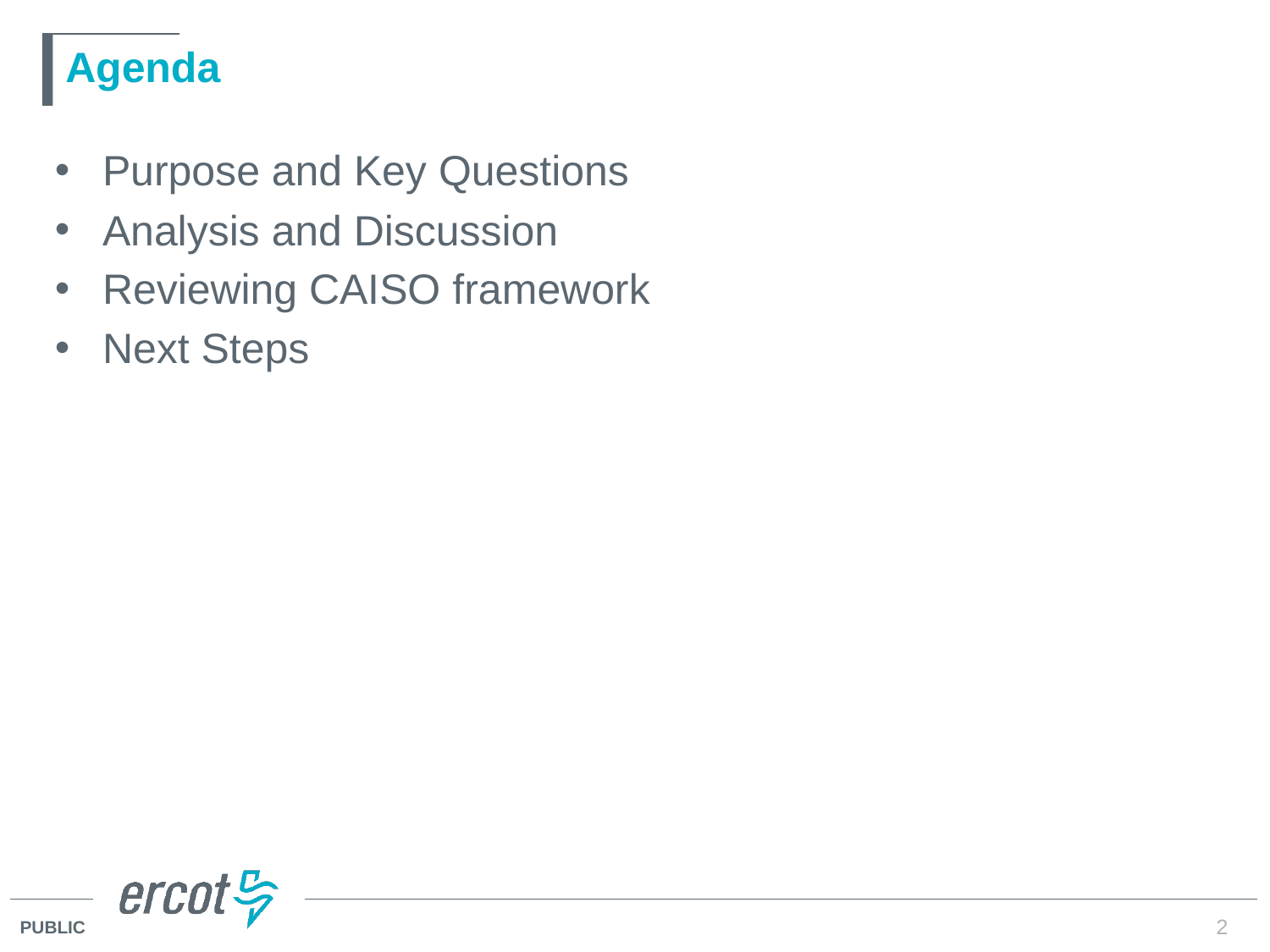

# Agenda
Purpose and Key Questions
Analysis and Discussion
Reviewing CAISO framework
Next Steps
2